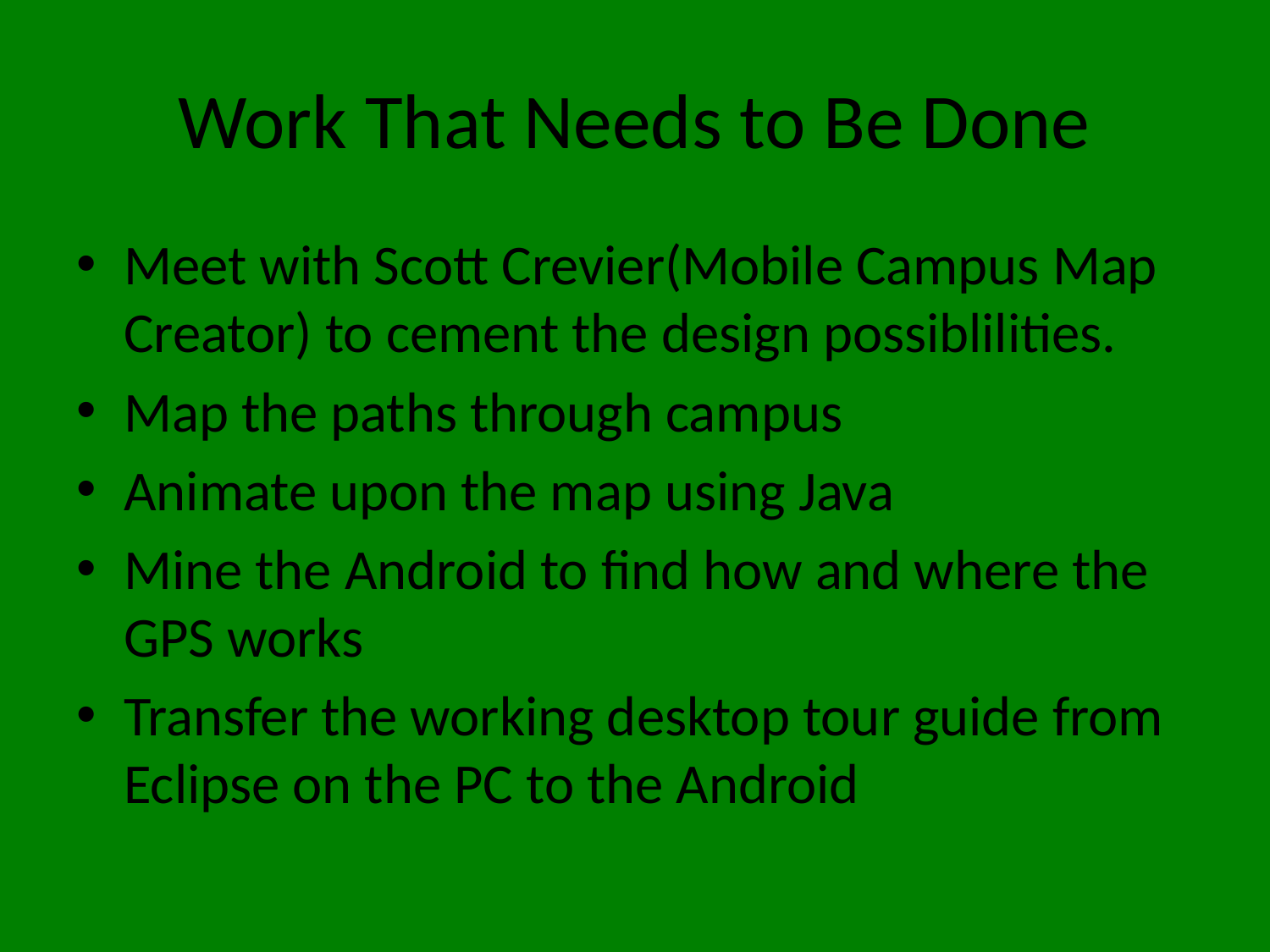

# Work That Needs to Be Done
Meet with Scott Crevier(Mobile Campus Map Creator) to cement the design possiblilities.
Map the paths through campus
Animate upon the map using Java
Mine the Android to find how and where the GPS works
Transfer the working desktop tour guide from Eclipse on the PC to the Android